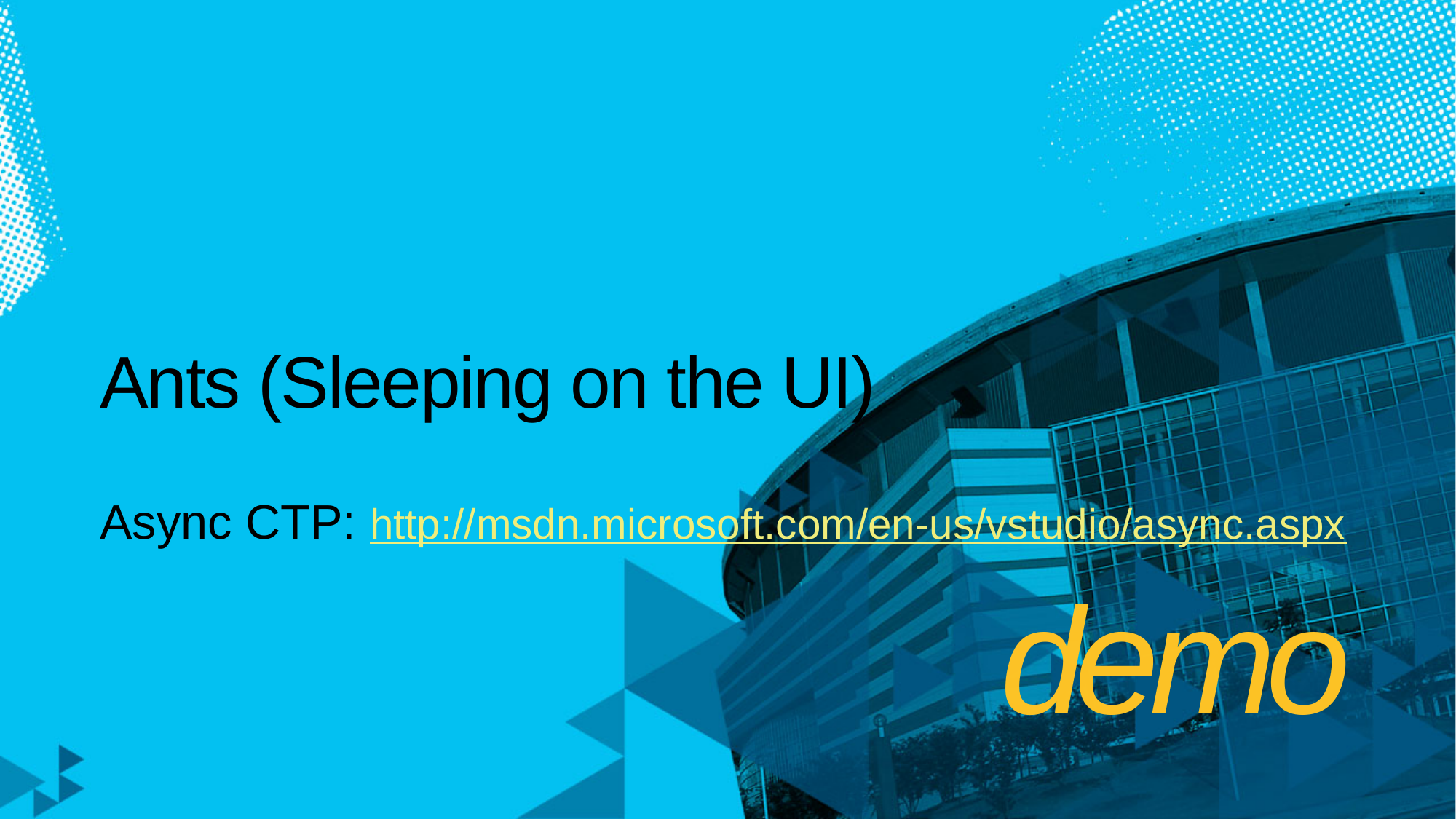

# Ants (Sleeping on the UI)
Async CTP: http://msdn.microsoft.com/en-us/vstudio/async.aspx

demo